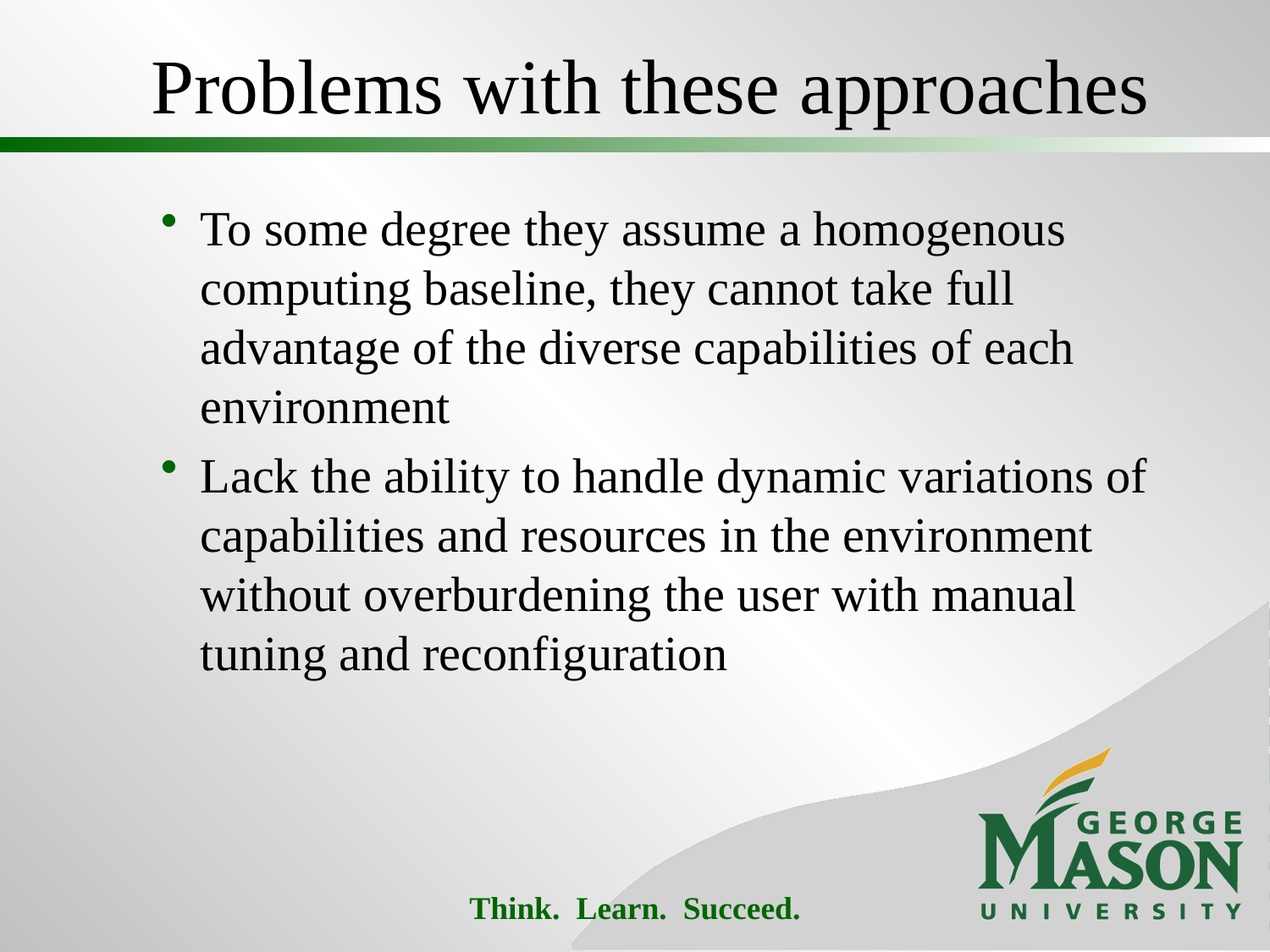

# Problems with these approaches
To some degree they assume a homogenous computing baseline, they cannot take full advantage of the diverse capabilities of each environment
Lack the ability to handle dynamic variations of capabilities and resources in the environment without overburdening the user with manual tuning and reconfiguration